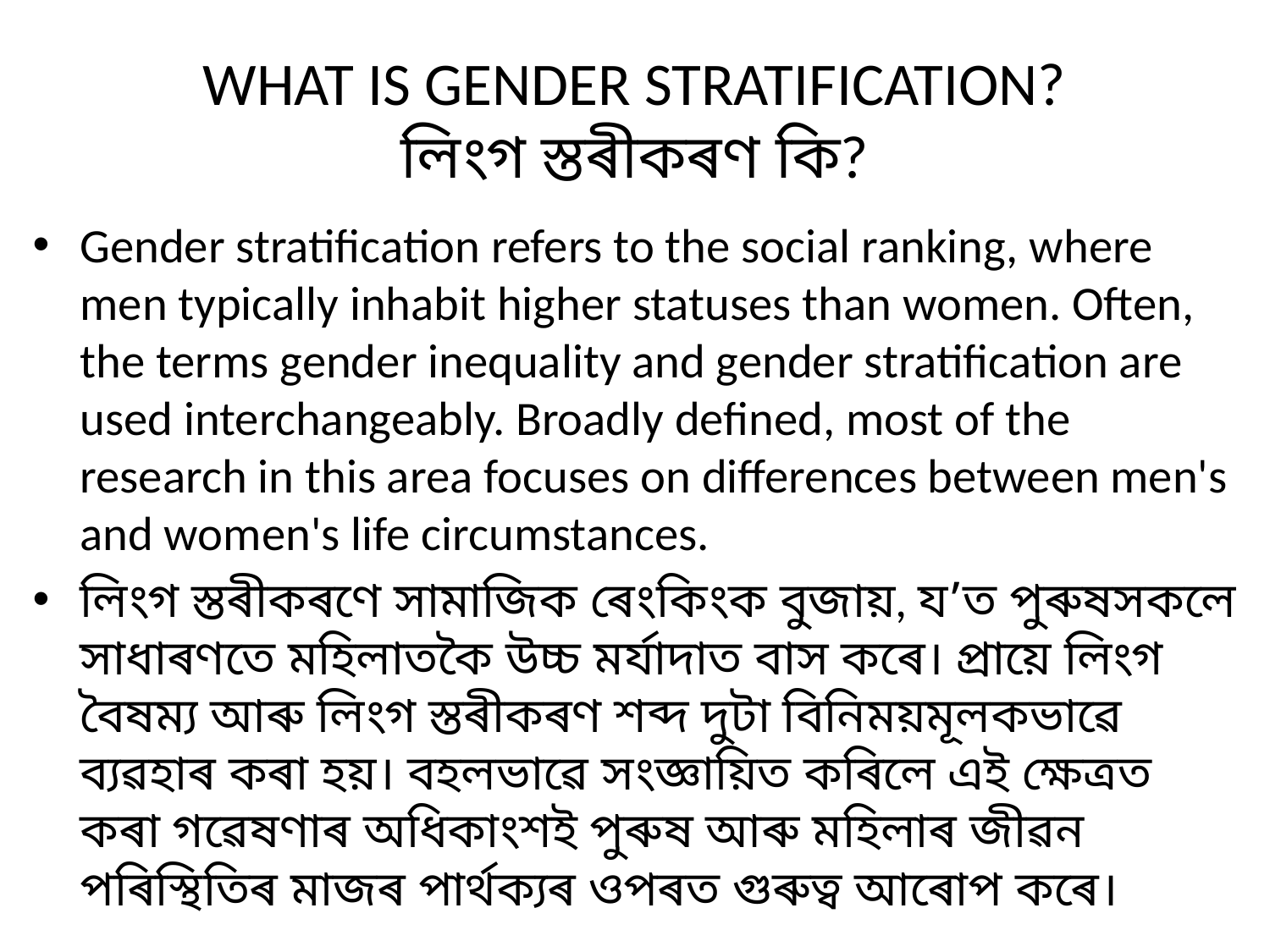

# WHAT IS GENDER STRATIFICATION? লিংগ স্তৰীকৰণ কি?
Gender stratification refers to the social ranking, where men typically inhabit higher statuses than women. Often, the terms gender inequality and gender stratification are used interchangeably. Broadly defined, most of the research in this area focuses on differences between men's and women's life circumstances.
লিংগ স্তৰীকৰণে সামাজিক ৰেংকিংক বুজায়, য’ত পুৰুষসকলে সাধাৰণতে মহিলাতকৈ উচ্চ মৰ্যাদাত বাস কৰে। প্ৰায়ে লিংগ বৈষম্য আৰু লিংগ স্তৰীকৰণ শব্দ দুটা বিনিময়মূলকভাৱে ব্যৱহাৰ কৰা হয়। বহলভাৱে সংজ্ঞায়িত কৰিলে এই ক্ষেত্ৰত কৰা গৱেষণাৰ অধিকাংশই পুৰুষ আৰু মহিলাৰ জীৱন পৰিস্থিতিৰ মাজৰ পাৰ্থক্যৰ ওপৰত গুৰুত্ব আৰোপ কৰে।